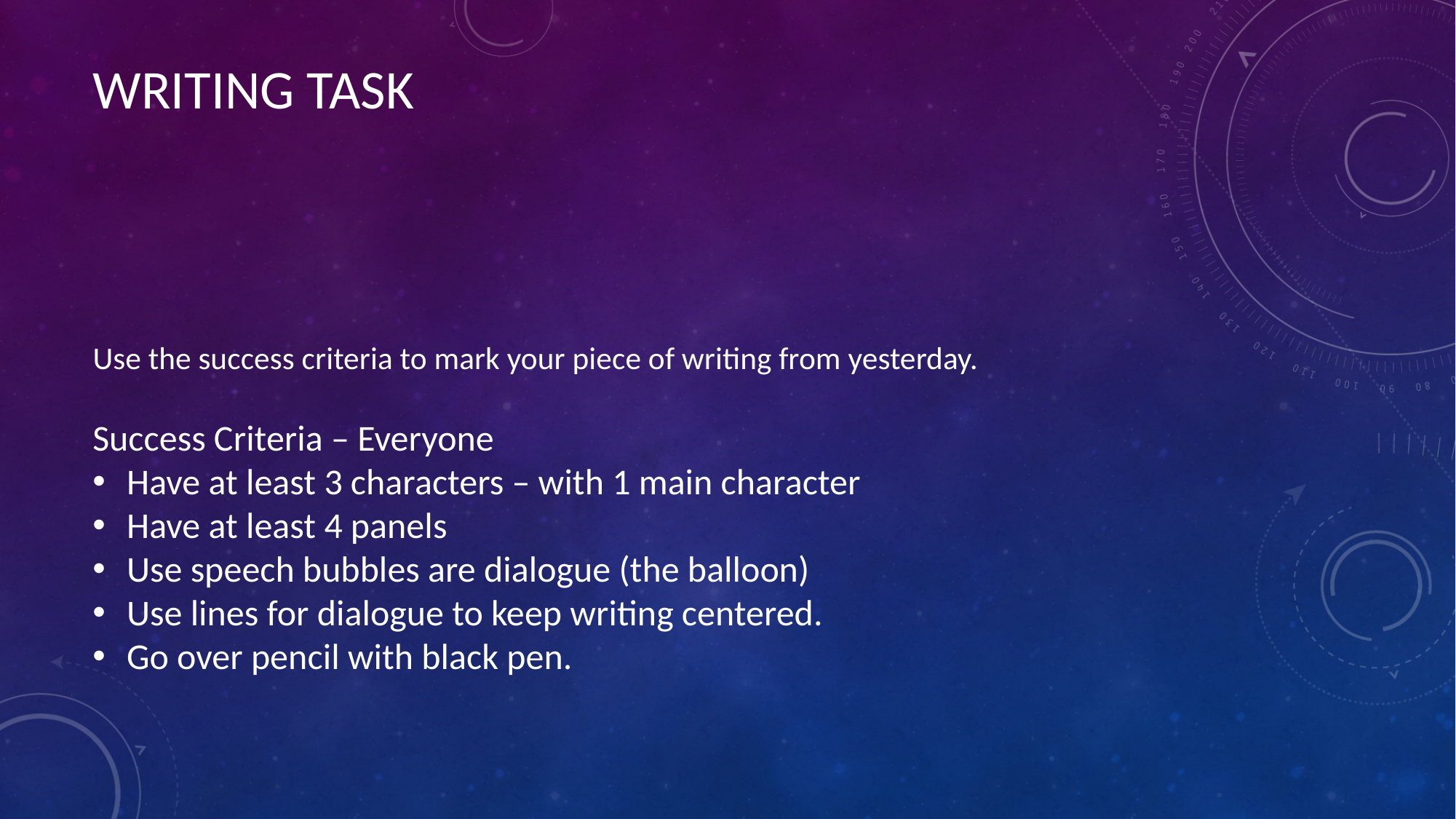

# Writing task

Use the success criteria to mark your piece of writing from yesterday.

Success Criteria – Everyone
Have at least 3 characters – with 1 main character
Have at least 4 panels
Use speech bubbles are dialogue (the balloon)
Use lines for dialogue to keep writing centered.
Go over pencil with black pen.